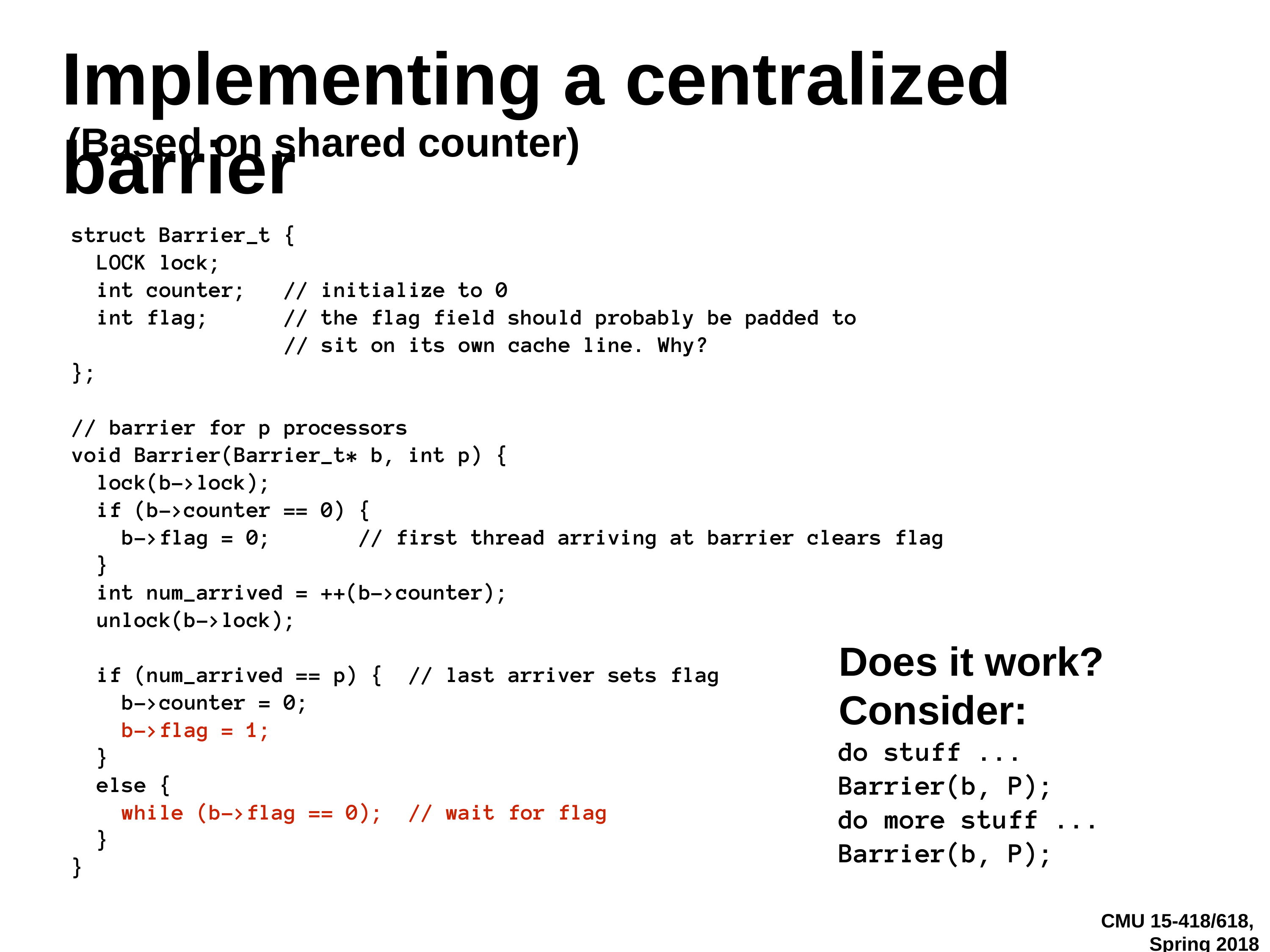

# Implementing a centralized barrier
(Based on shared counter)
struct Barrier_t {
  LOCK lock;
  int counter;   // initialize to 0
  int flag;      // the flag field should probably be padded to
                 // sit on its own cache line. Why?
};

// barrier for p processors
void Barrier(Barrier_t* b, int p) {
  lock(b->lock);
  if (b->counter == 0) {
    b->flag = 0;       // first thread arriving at barrier clears flag
  }
  int num_arrived = ++(b->counter);
  unlock(b->lock);

  if (num_arrived == p) {  // last arriver sets flag
    b->counter = 0;
    b->flag = 1;
  }
  else {
    while (b->flag == 0);  // wait for flag
  }
}
Does it work?  Consider:
do stuff ...
Barrier(b, P);
do more stuff ...
Barrier(b, P);